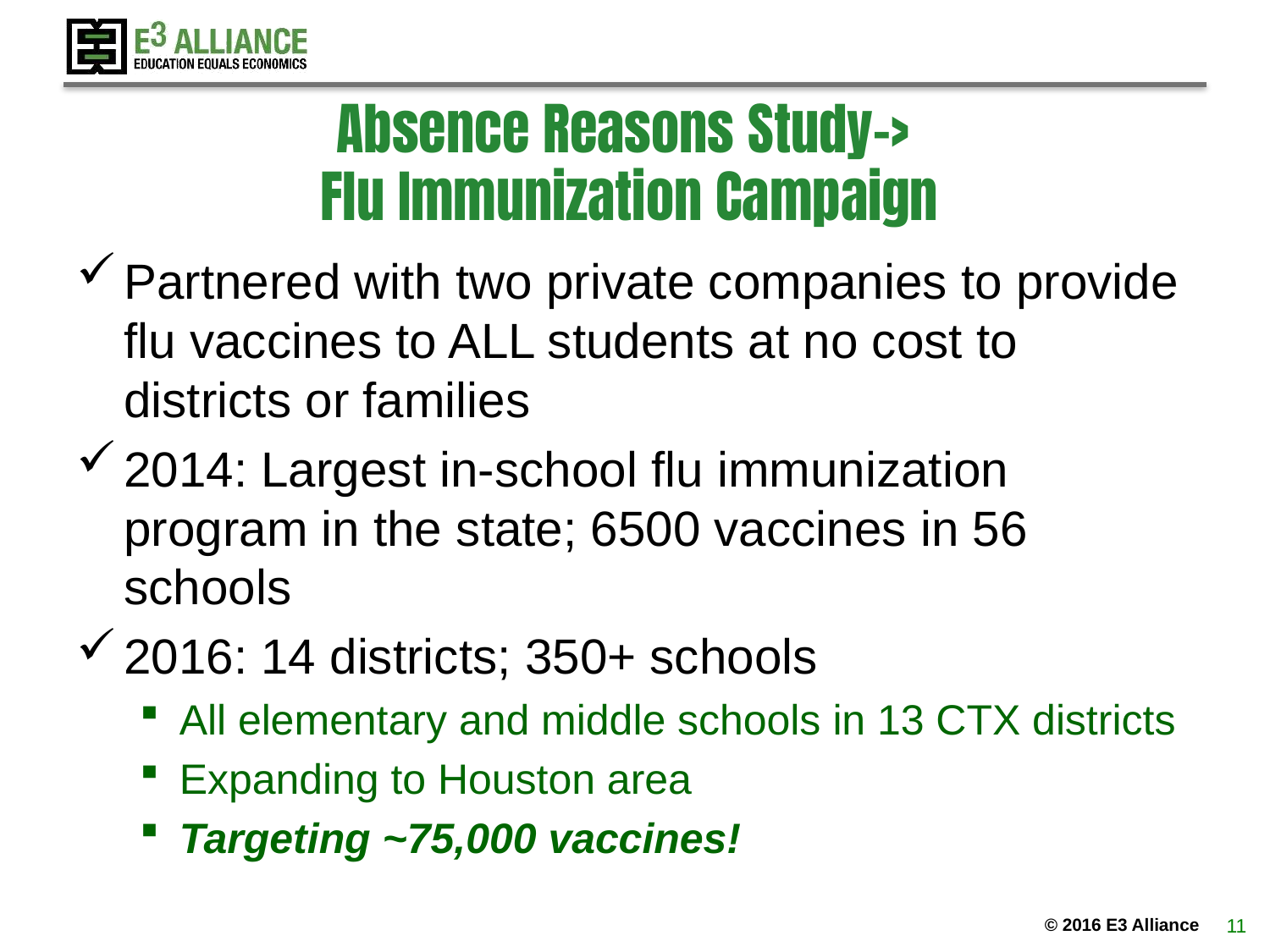

# Absence Reasons Study-> Flu Immunization Campaign
Partnered with two private companies to provide flu vaccines to ALL students at no cost to districts or families
2014: Largest in-school flu immunization program in the state; 6500 vaccines in 56 schools
2016: 14 districts; 350+ schools
All elementary and middle schools in 13 CTX districts
Expanding to Houston area
Targeting ~75,000 vaccines!

11